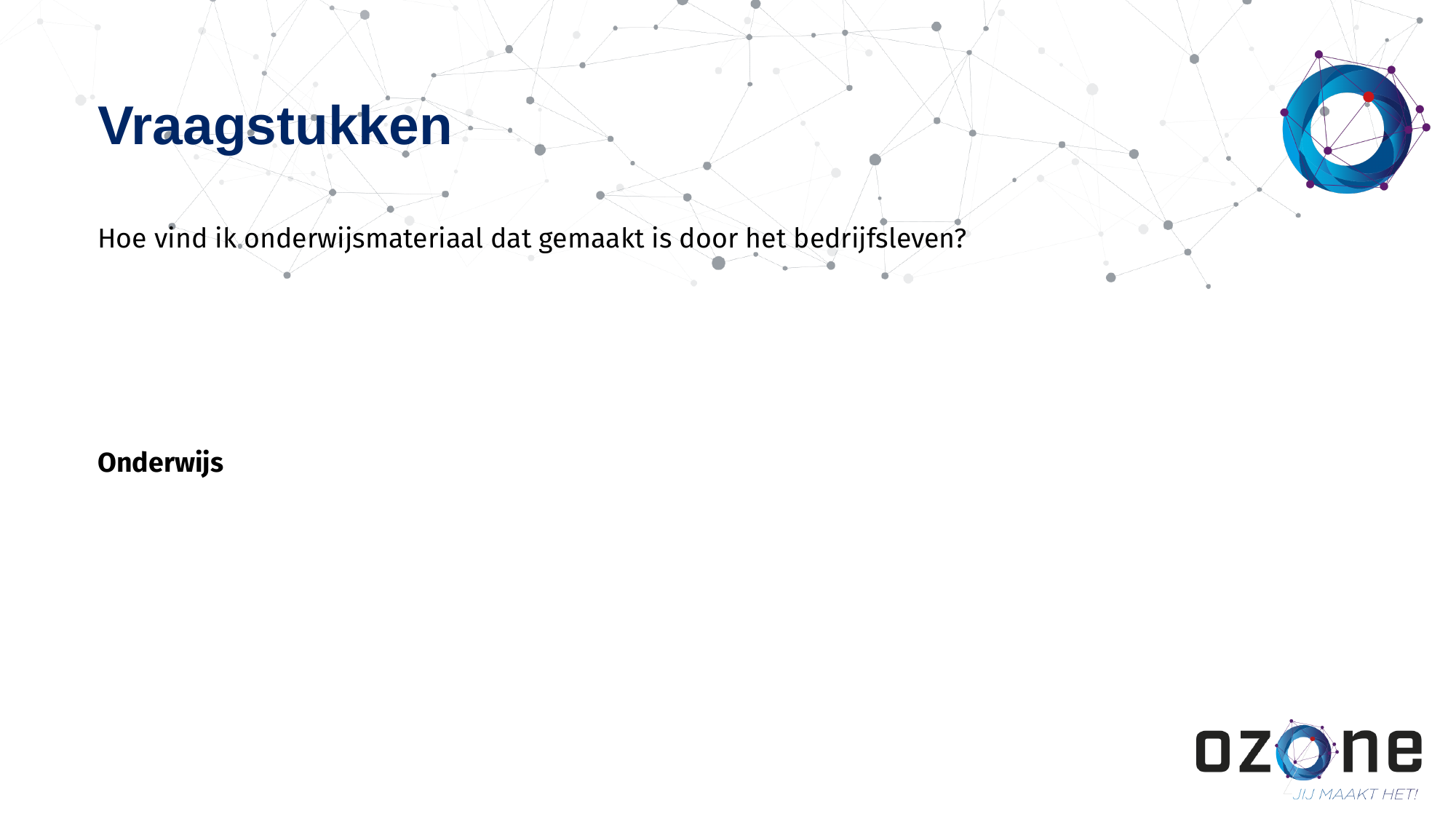

# Vraagstukken
Hoe vind ik onderwijsmateriaal dat gemaakt is door het bedrijfsleven?

Onderwijs